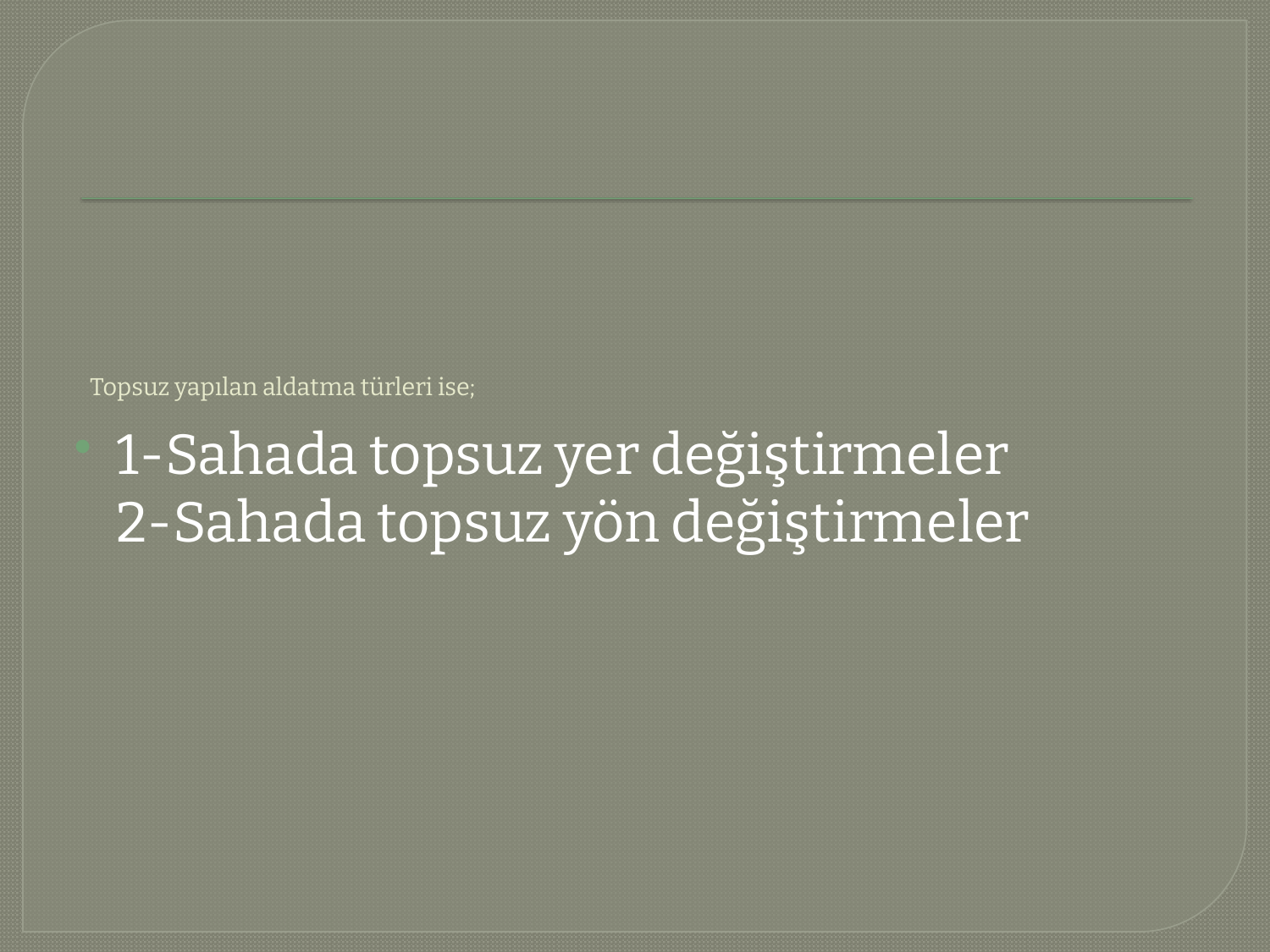

# Topsuz yapılan aldatma türleri ise;

1-Sahada topsuz yer değiştirmeler
2-Sahada topsuz yön değiştirmeler